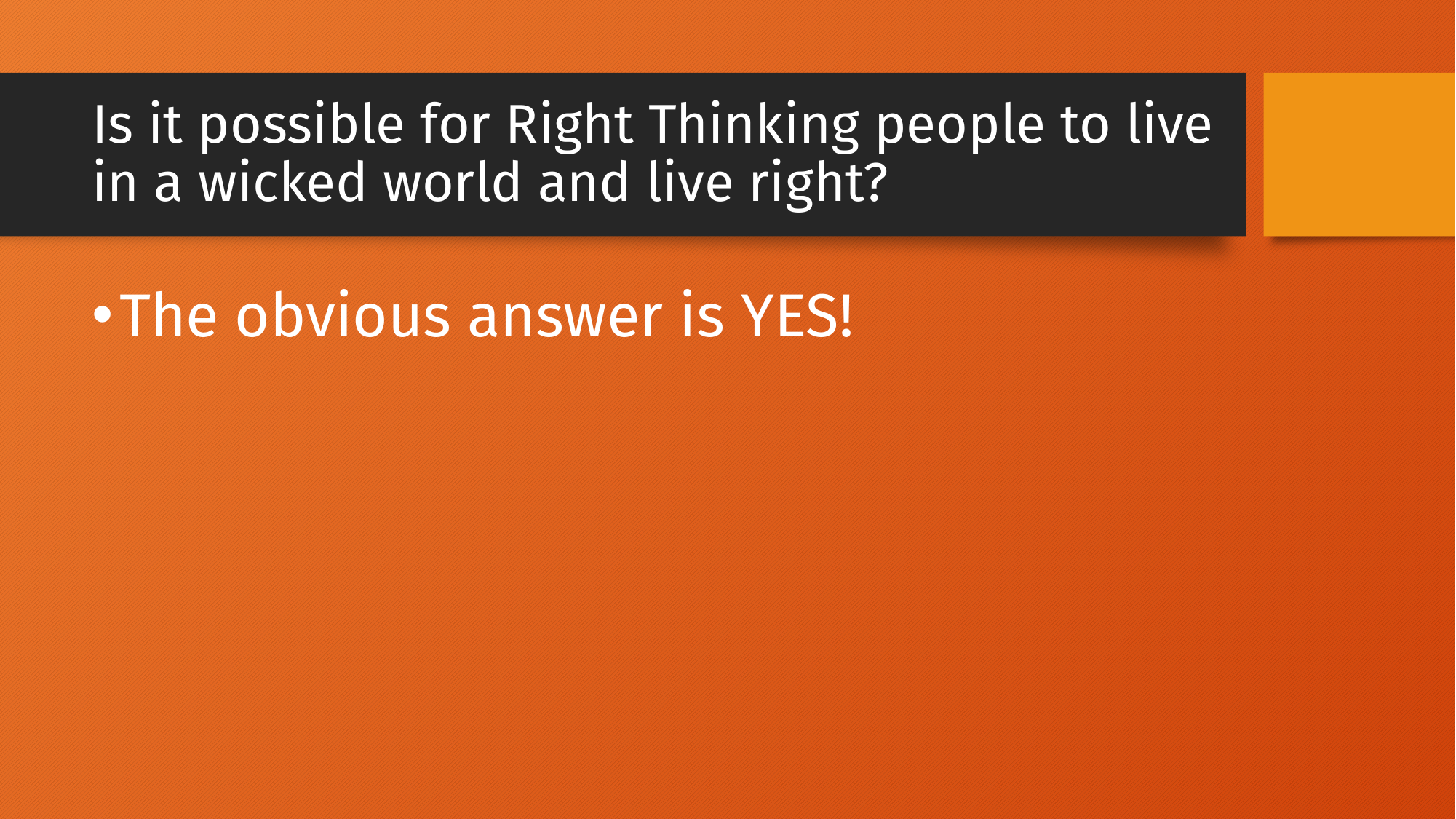

# Is it possible for Right Thinking people to live in a wicked world and live right?
The obvious answer is YES!